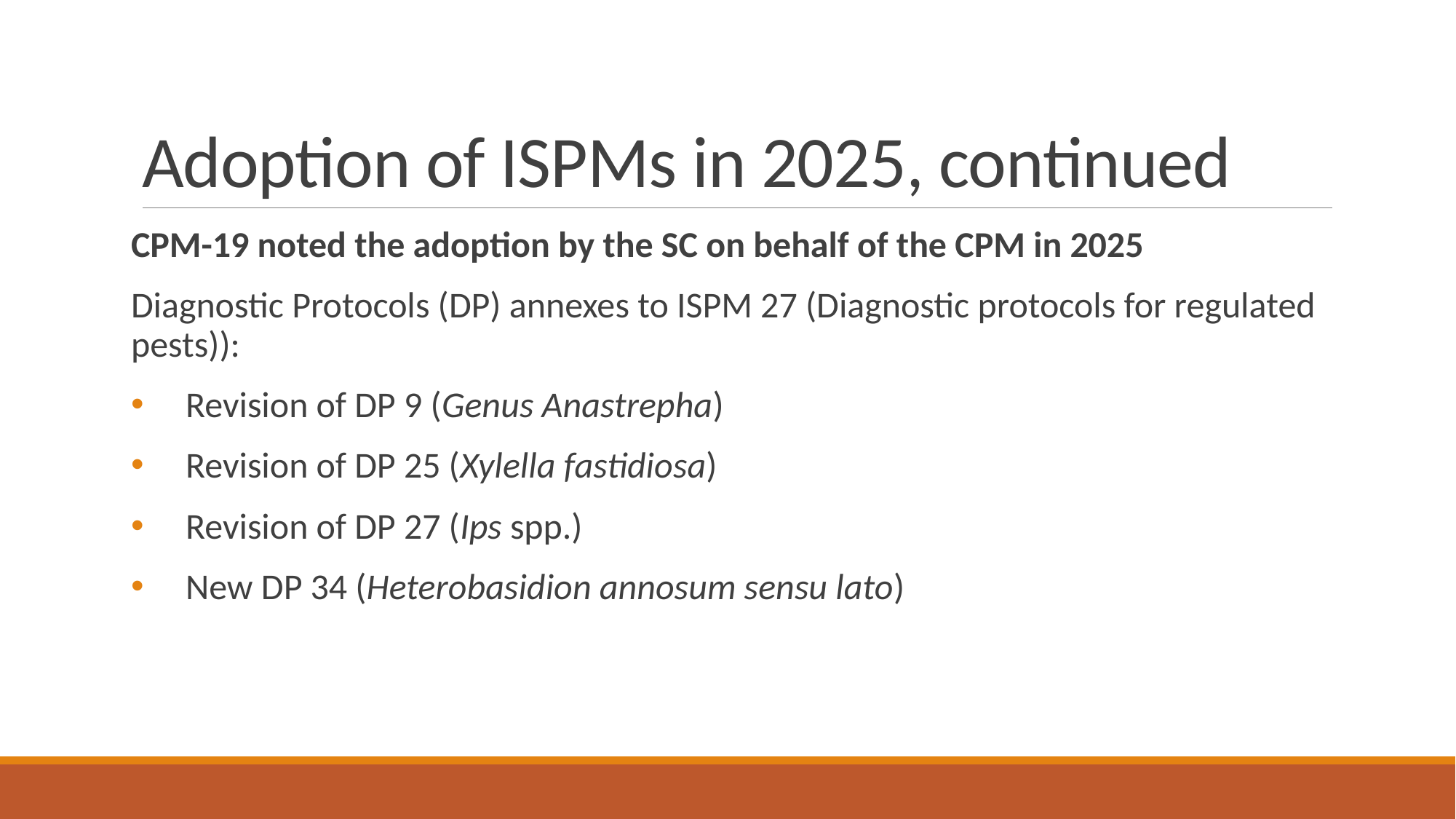

# Adoption of ISPMs in 2025, continued
CPM-19 noted the adoption by the SC on behalf of the CPM in 2025
Diagnostic Protocols (DP) annexes to ISPM 27 (Diagnostic protocols for regulated pests)):
Revision of DP 9 (Genus Anastrepha)
Revision of DP 25 (Xylella fastidiosa)
Revision of DP 27 (Ips spp.)
New DP 34 (Heterobasidion annosum sensu lato)